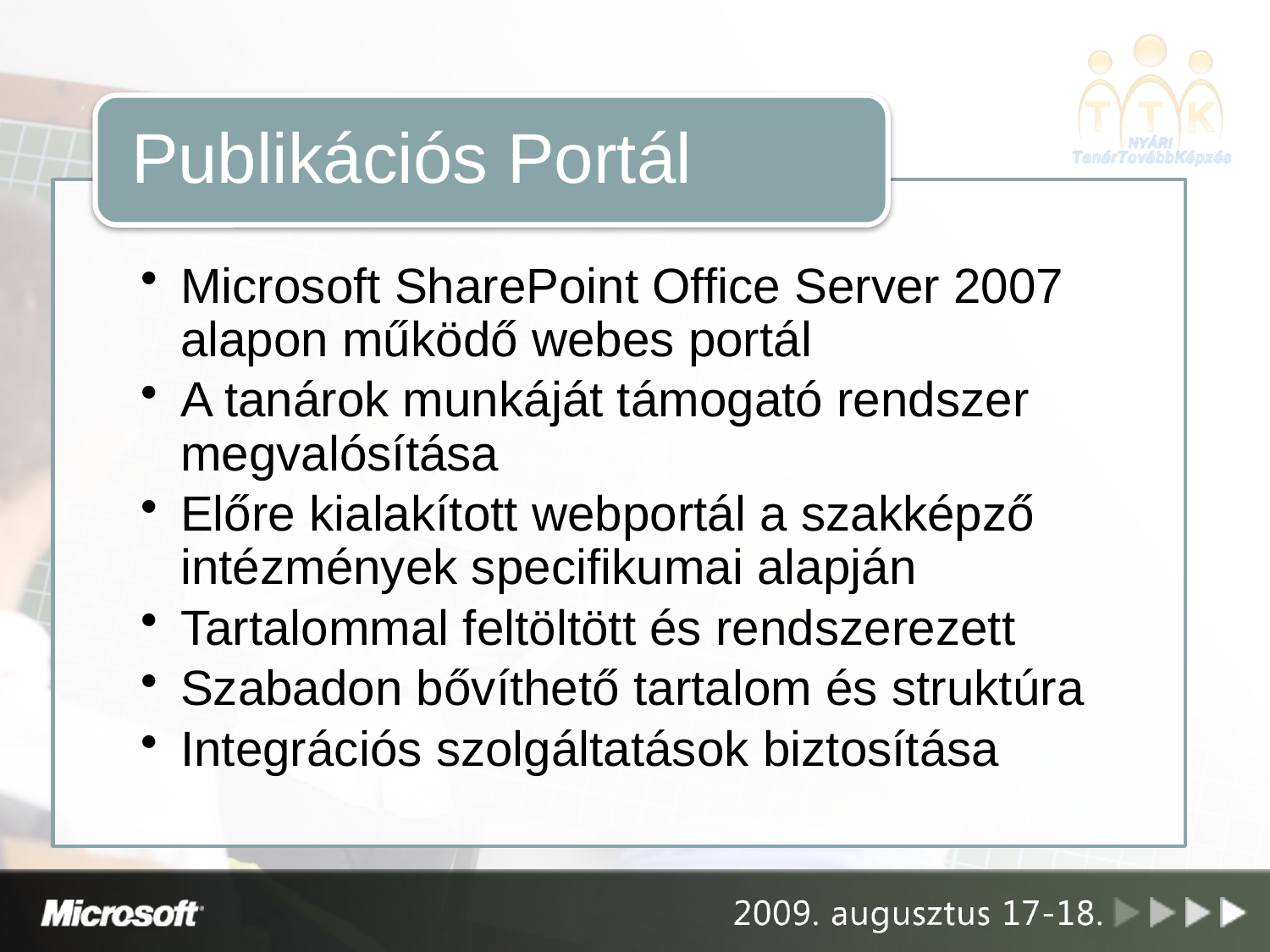

Microsoft SharePoint Office Server 2007 alapon működő webes portál
A tanárok munkáját támogató rendszer megvalósítása
Előre kialakított webportál a szakképző intézmények specifikumai alapján
Tartalommal feltöltött és rendszerezett
Szabadon bővíthető tartalom és struktúra
Integrációs szolgáltatások biztosítása
Publikációs Portál